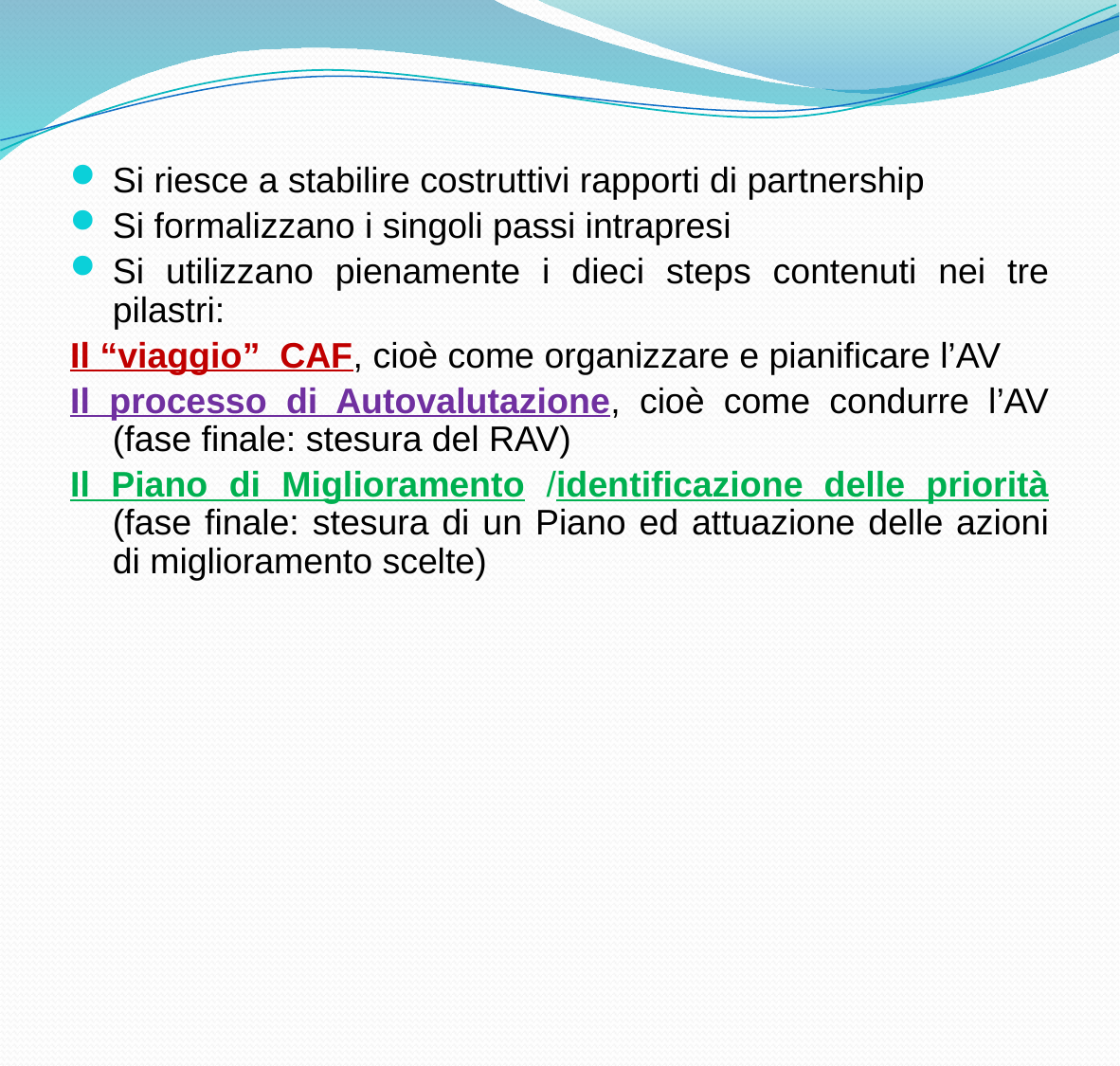

Si riesce a stabilire costruttivi rapporti di partnership
Si formalizzano i singoli passi intrapresi
Si utilizzano pienamente i dieci steps contenuti nei tre pilastri:
Il “viaggio”  CAF, cioè come organizzare e pianificare l’AV
Il processo di Autovalutazione, cioè come condurre l’AV (fase finale: stesura del RAV)
Il Piano di Miglioramento /identificazione delle priorità (fase finale: stesura di un Piano ed attuazione delle azioni di miglioramento scelte)